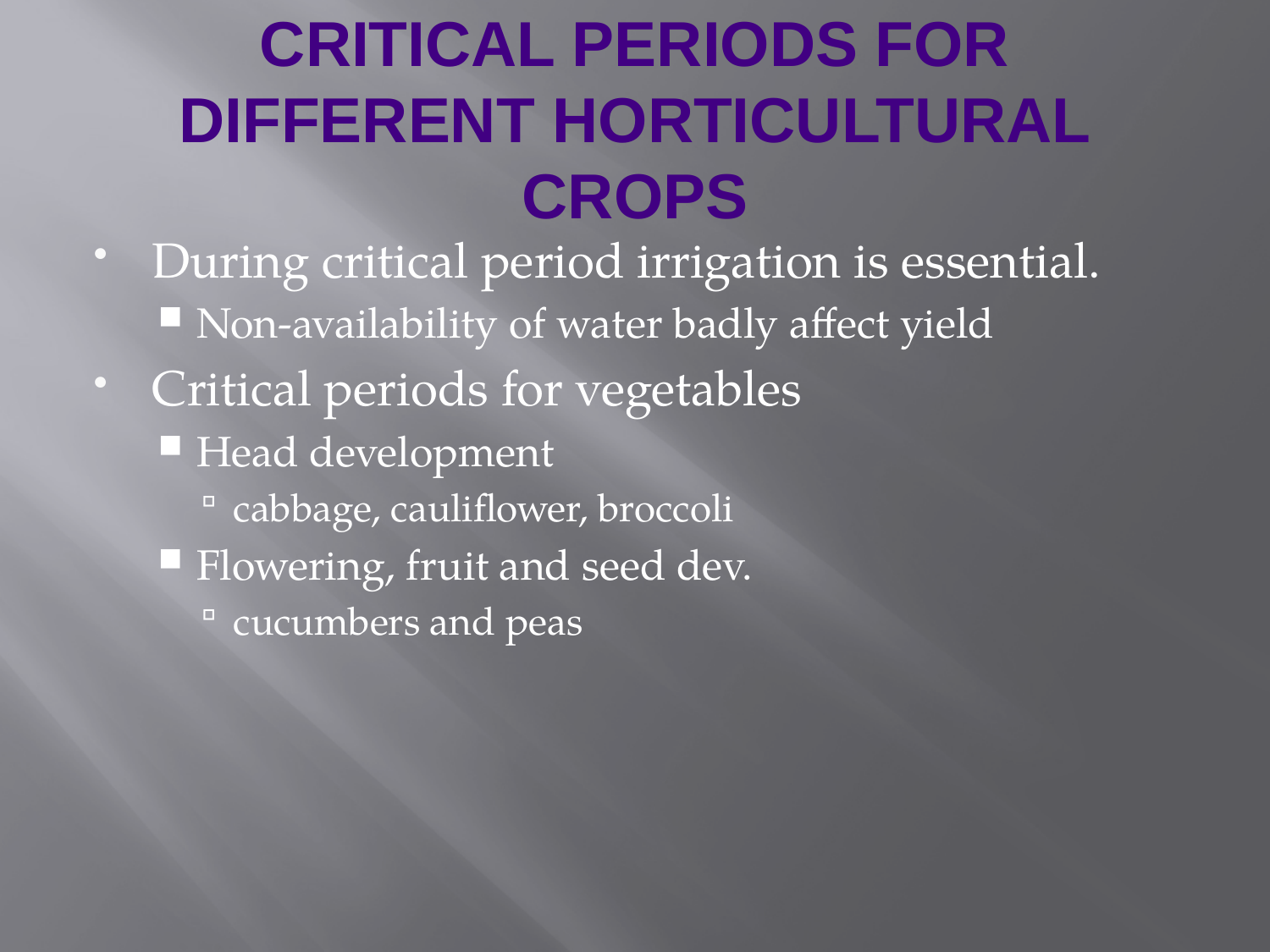

# CRITICAL PERIODS FOR DIFFERENT HORTICULTURAL CROPS
During critical period irrigation is essential.
Non-availability of water badly affect yield
Critical periods for vegetables
Head development
cabbage, cauliflower, broccoli
Flowering, fruit and seed dev.
cucumbers and peas